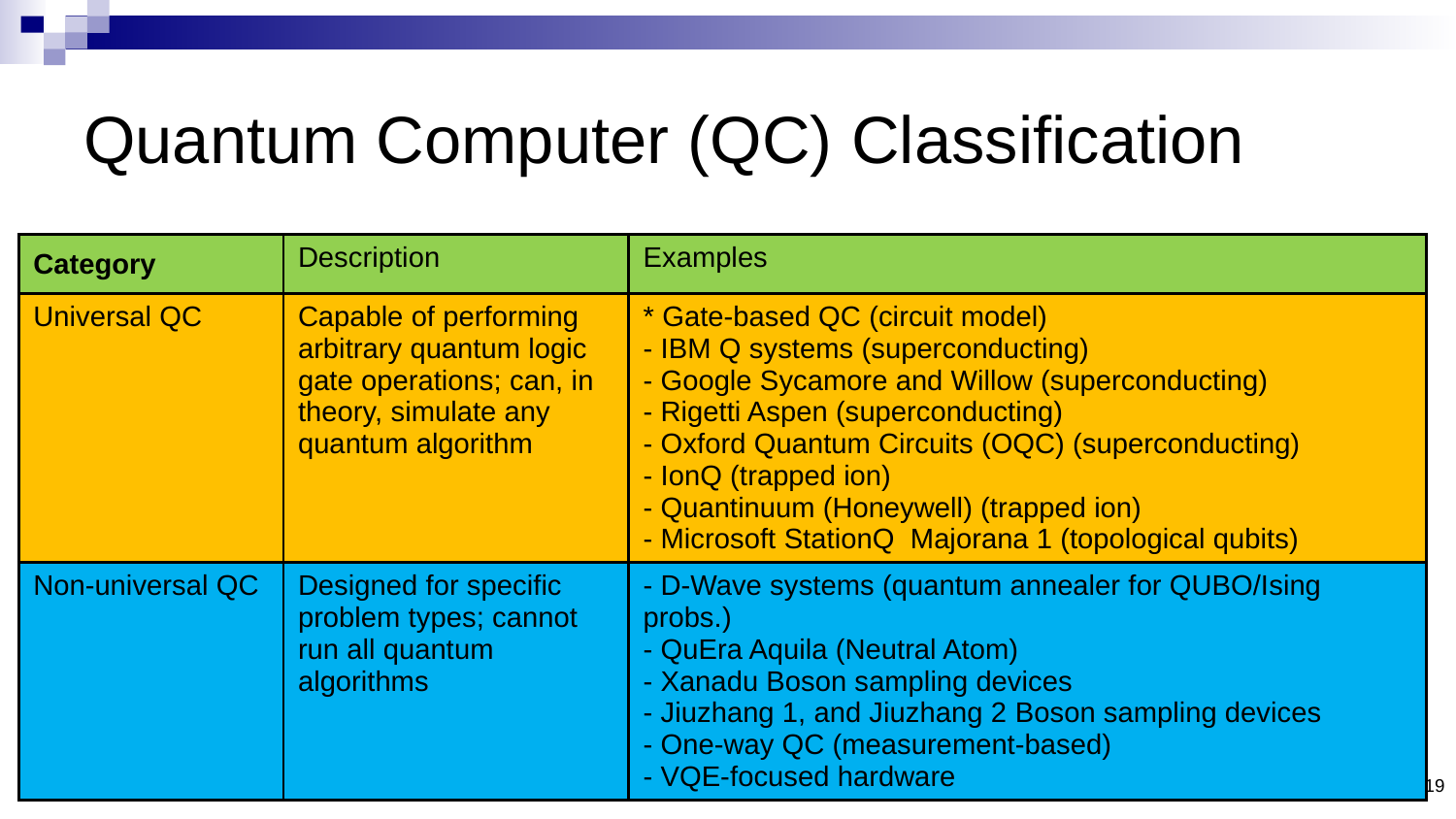

# Quantum Computer (QC) Classification
| Category | Description | Examples |
| --- | --- | --- |
| Universal QC | Capable of performing arbitrary quantum logic gate operations; can, in theory, simulate any quantum algorithm | \* Gate-based QC (circuit model) - IBM Q systems (superconducting) - Google Sycamore and Willow (superconducting) - Rigetti Aspen (superconducting) - Oxford Quantum Circuits (OQC) (superconducting) - IonQ (trapped ion) - Quantinuum (Honeywell) (trapped ion) - Microsoft StationQ Majorana 1 (topological qubits) |
| Non-universal QC | Designed for specific problem types; cannot run all quantum algorithms | - D-Wave systems (quantum annealer for QUBO/Ising probs.) - QuEra Aquila (Neutral Atom) - Xanadu Boson sampling devices - Jiuzhang 1, and Jiuzhang 2 Boson sampling devices - One-way QC (measurement-based) - VQE-focused hardware |
19